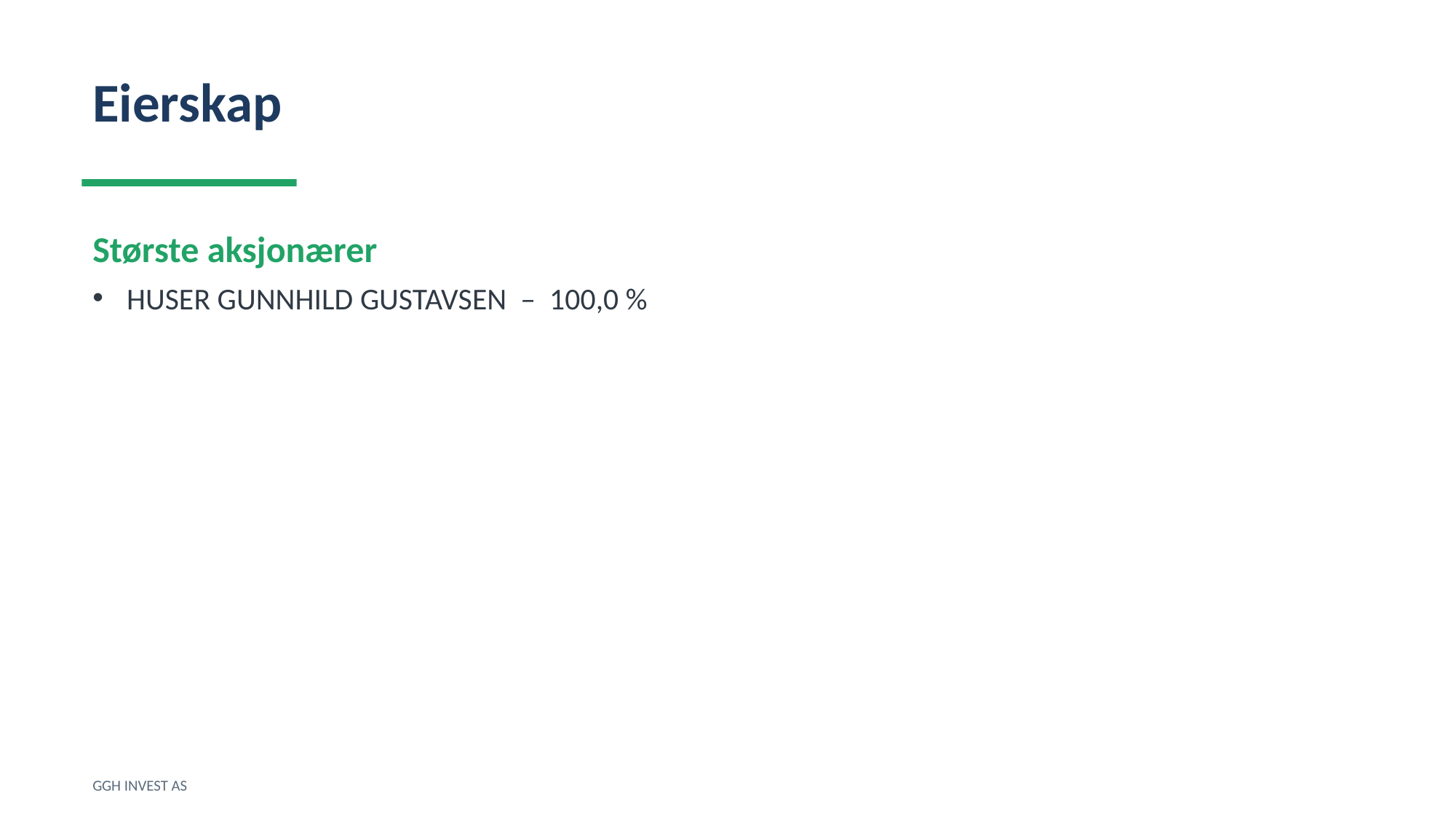

Eierskap

Største aksjonærer
HUSER GUNNHILD GUSTAVSEN  –  100,0 %
GGH INVEST AS